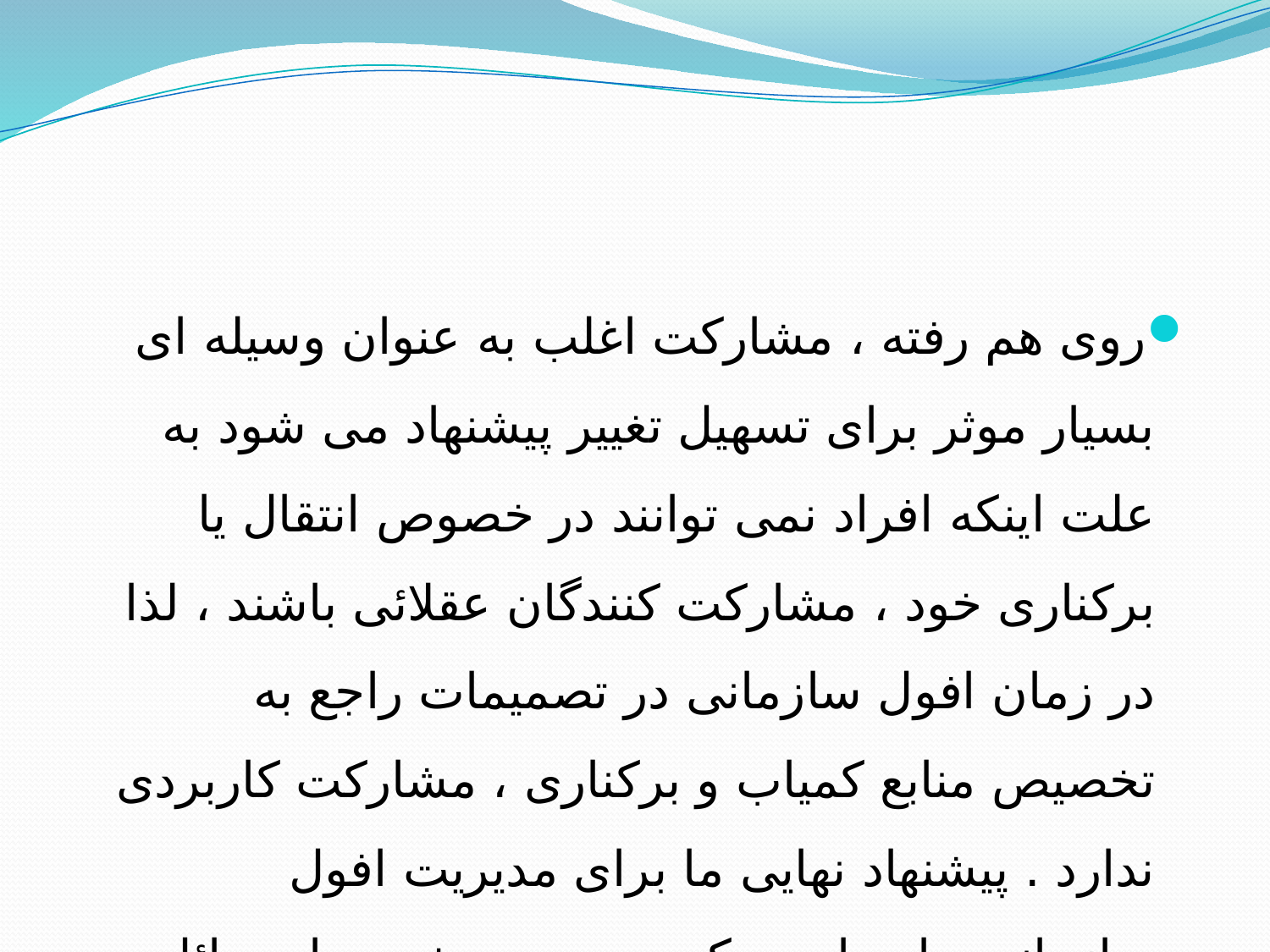

روی هم رفته ، مشاركت اغلب به عنوان وسیله ای بسیار موثر برای تسهیل تغییر پیشنهاد می شود به علت اینكه افراد نمی توانند در خصوص انتقال یا بركناری خود ، مشاركت كنندگان عقلائی باشند ، لذا در زمان افول سازمانی در تصمیمات راجع به تخصیص منابع كمیاب و بركناری ، مشاركت كاربردی ندارد . پیشنهاد نهایی ما برای مدیریت افول سازمانی ، این است كه مدیر در برخورد با مسائل مربوط به بركناری كاركنان متوسل به شیوه های ابداعی خود شود.